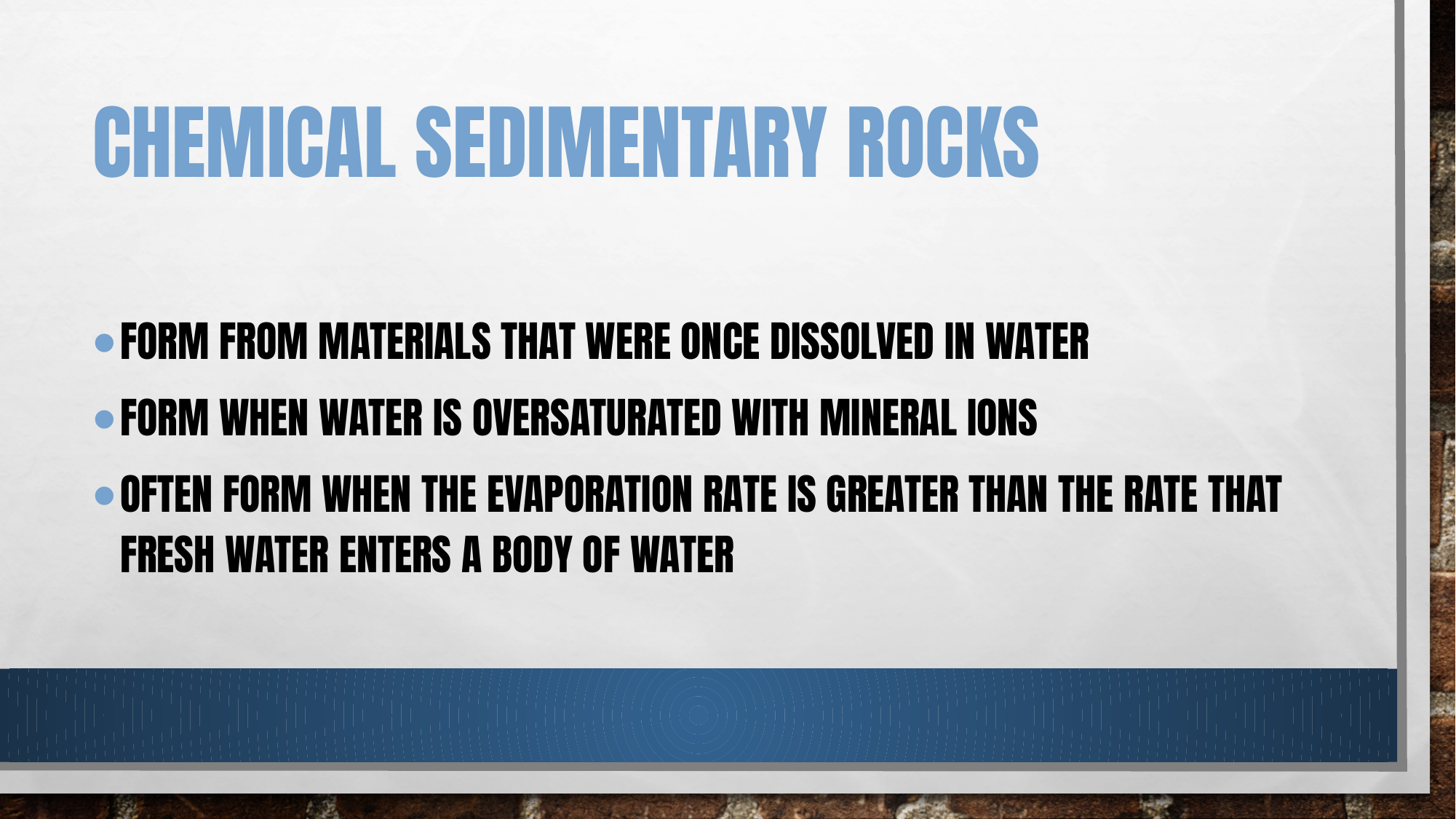

# Chemical sedimentary rocks
Form from materials that were once dissolved in water
Form when water is oversaturated with mineral ions
Often form when the evaporation rate is greater than the rate that fresh water enters a body of water